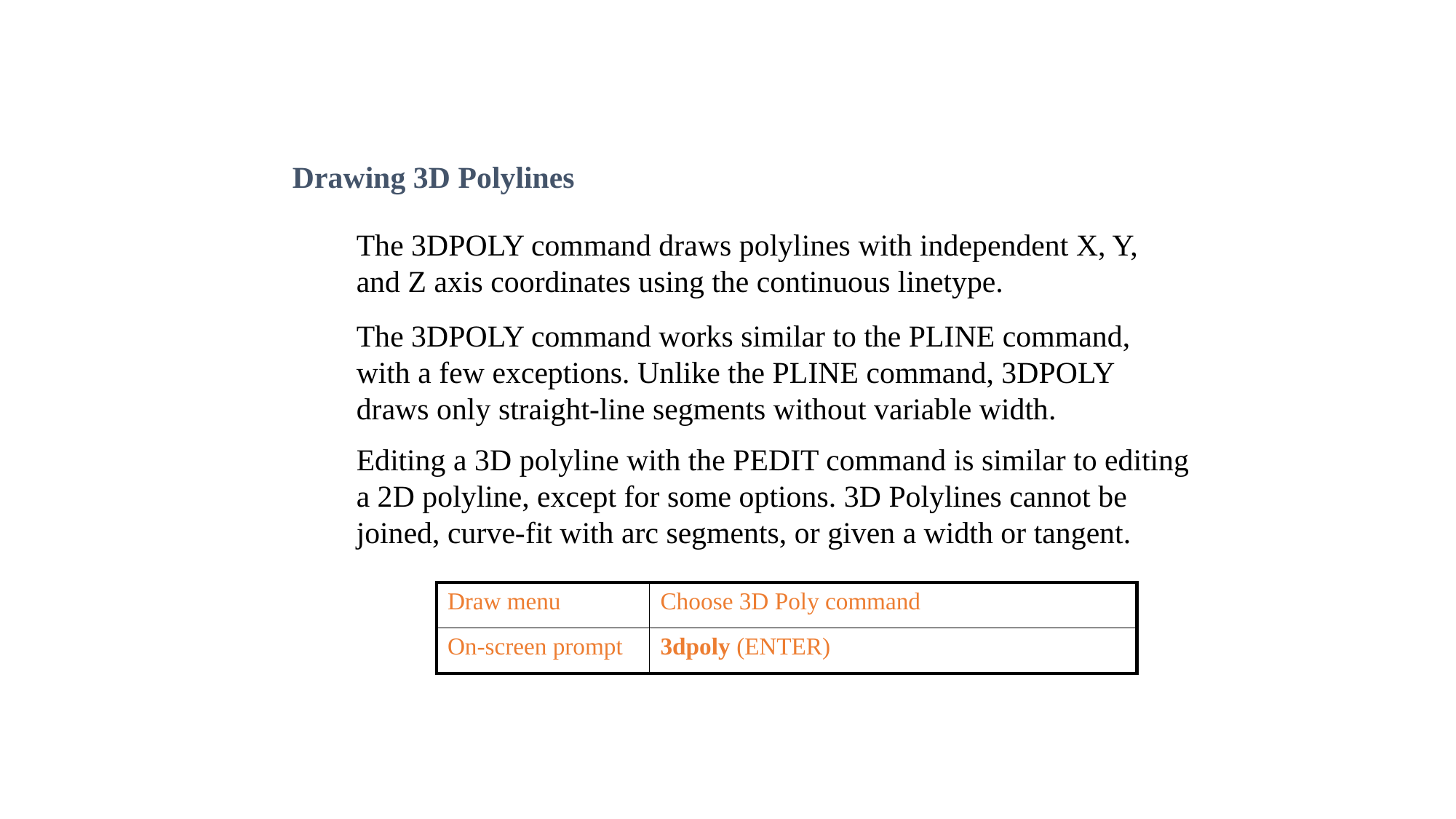

Drawing 3D Polylines
The 3DPOLY command draws polylines with independent X, Y, and Z axis coordinates using the continuous linetype.
The 3DPOLY command works similar to the PLINE command, with a few exceptions. Unlike the PLINE command, 3DPOLY draws only straight-line segments without variable width.
Editing a 3D polyline with the PEDIT command is similar to editing a 2D polyline, except for some options. 3D Polylines cannot be joined, curve-fit with arc segments, or given a width or tangent.
| Draw menu | Choose 3D Poly command |
| --- | --- |
| On-screen prompt | 3dpoly (ENTER) |